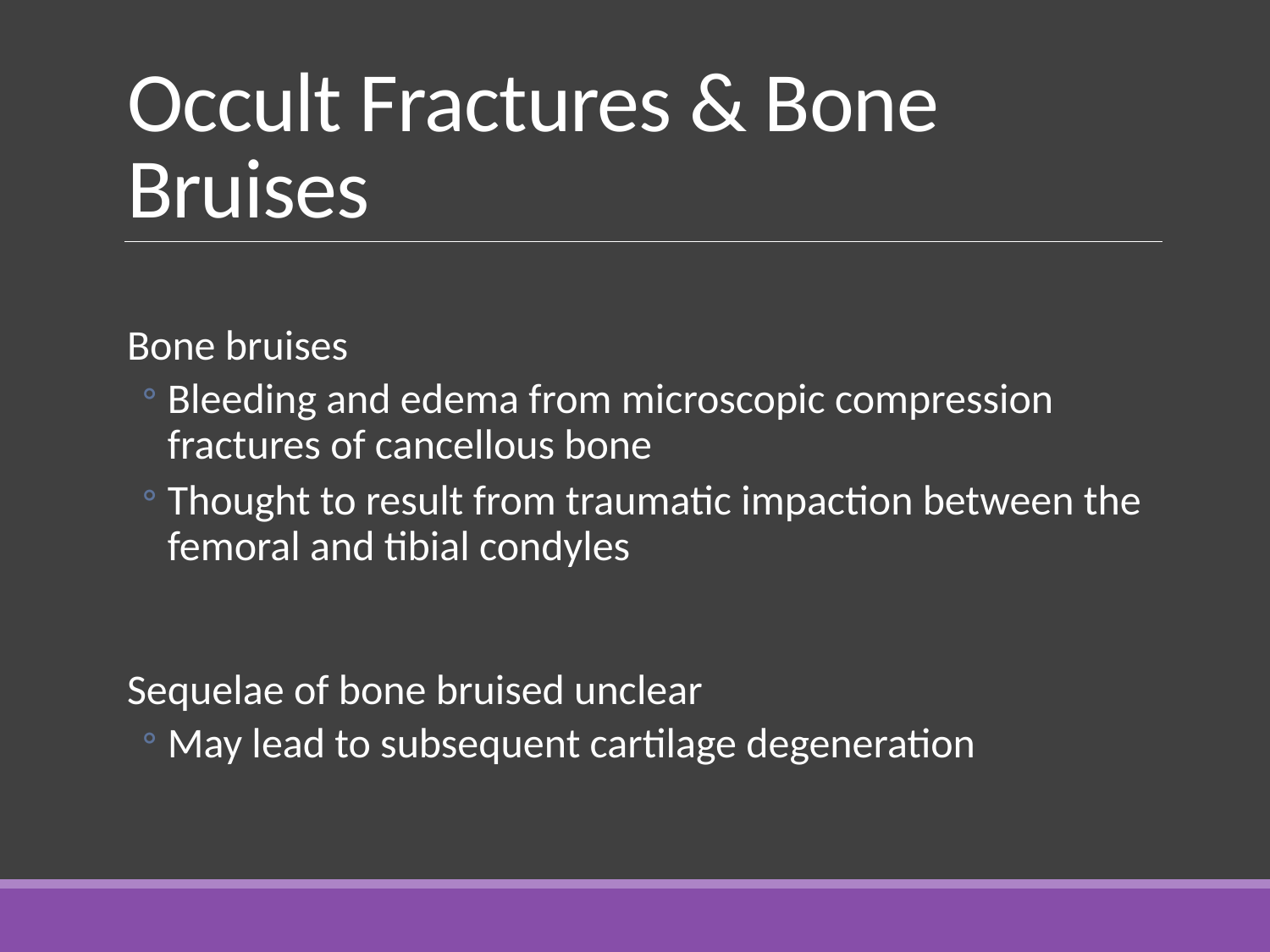

# Occult Fractures & Bone Bruises
Bone bruises
Bleeding and edema from microscopic compression fractures of cancellous bone
Thought to result from traumatic impaction between the femoral and tibial condyles

Sequelae of bone bruised unclear
May lead to subsequent cartilage degeneration